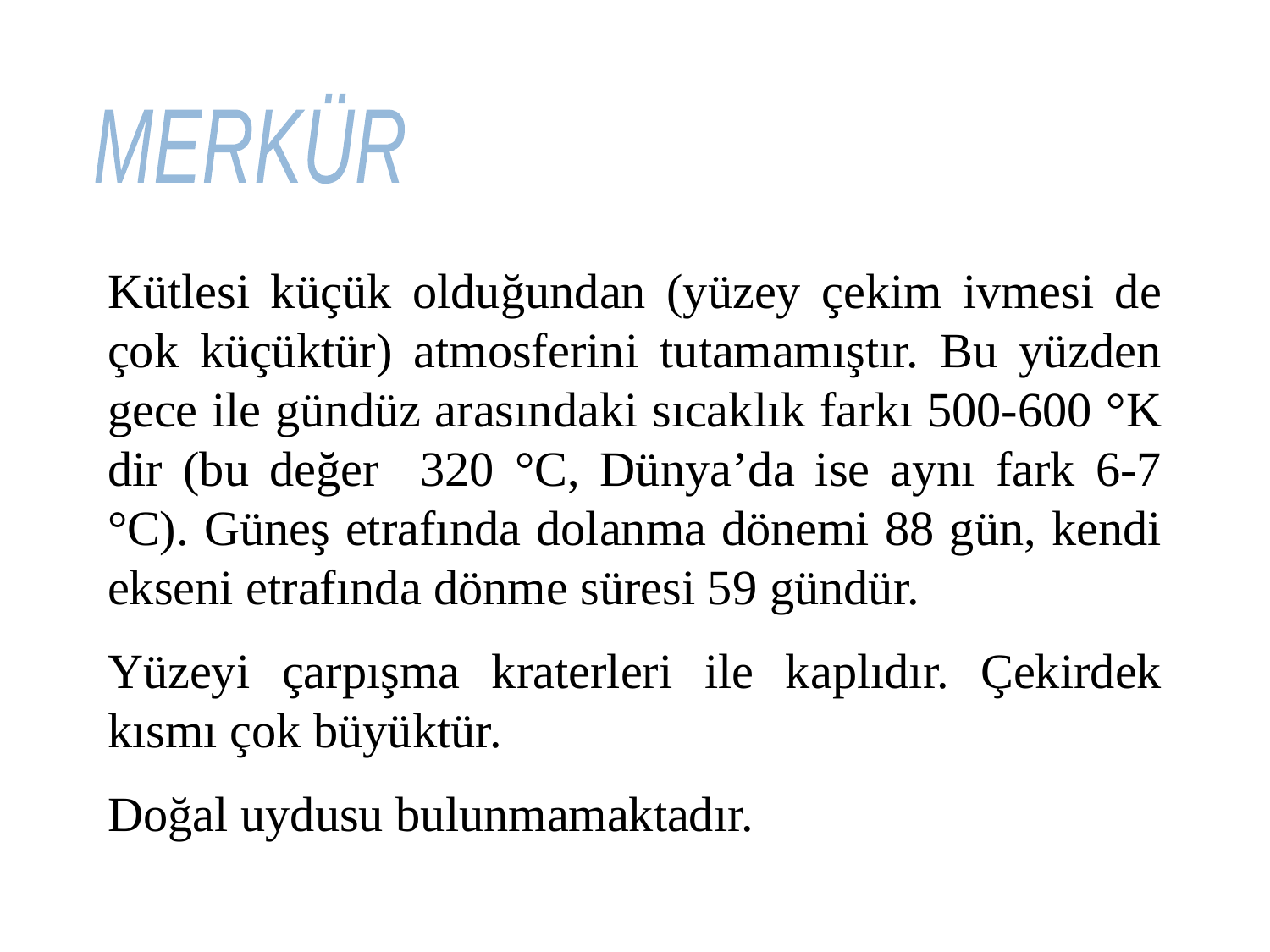

MERKÜR
Kütlesi küçük olduğundan (yüzey çekim ivmesi de çok küçüktür) atmosferini tutamamıştır. Bu yüzden gece ile gündüz arasındaki sıcaklık farkı 500-600 °K dir (bu değer  320 °C, Dünya’da ise aynı fark 6-7 °C). Güneş etrafında dolanma dönemi 88 gün, kendi ekseni etrafında dönme süresi 59 gündür.
Yüzeyi çarpışma kraterleri ile kaplıdır. Çekirdek kısmı çok büyüktür.
Doğal uydusu bulunmamaktadır.